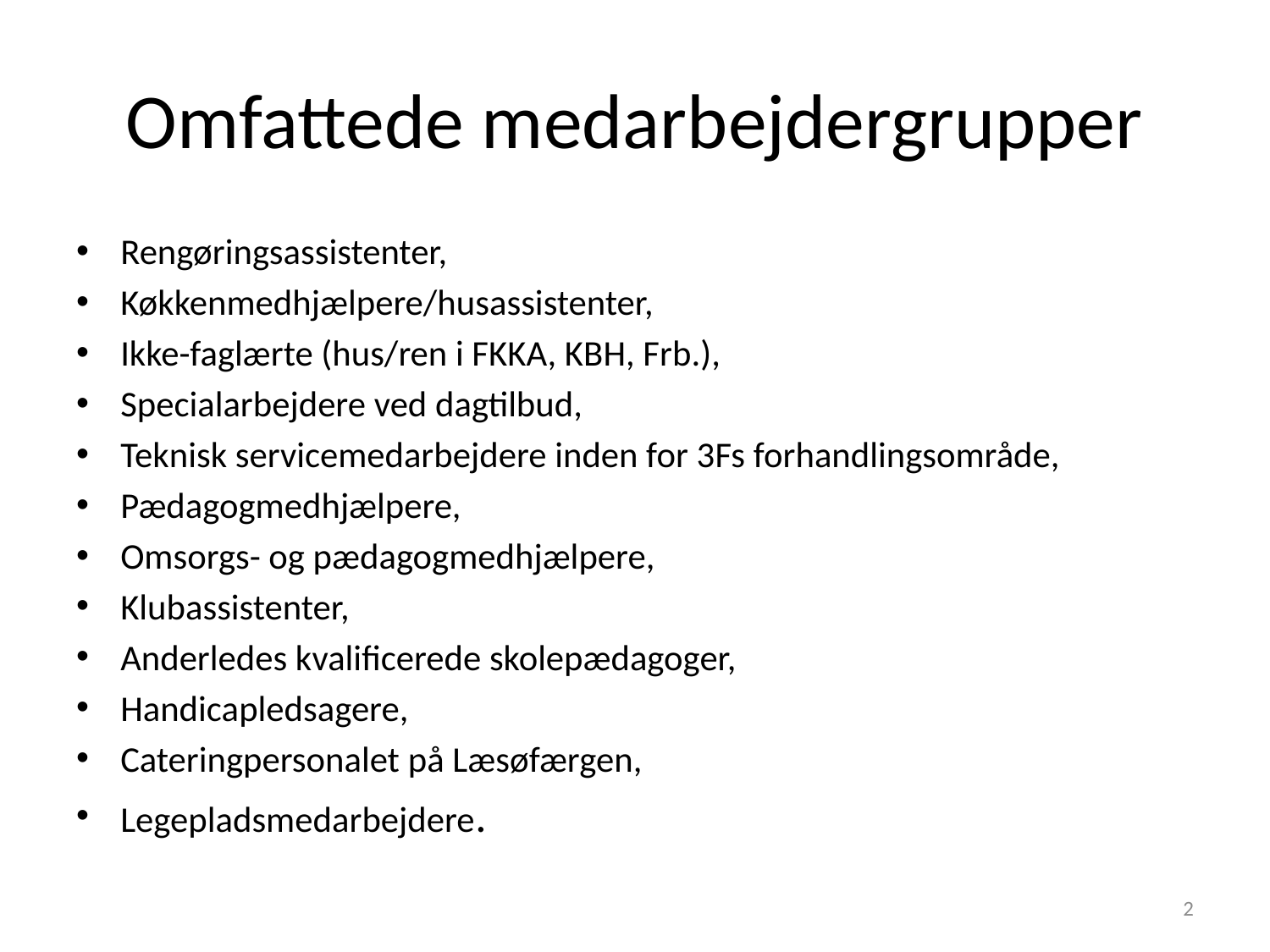

# Omfattede medarbejdergrupper
Rengøringsassistenter,
Køkkenmedhjælpere/husassistenter,
Ikke-faglærte (hus/ren i FKKA, KBH, Frb.),
Specialarbejdere ved dagtilbud,
Teknisk servicemedarbejdere inden for 3Fs forhandlingsområde,
Pædagogmedhjælpere,
Omsorgs- og pædagogmedhjælpere,
Klubassistenter,
Anderledes kvalificerede skolepædagoger,
Handicapledsagere,
Cateringpersonalet på Læsøfærgen,
Legepladsmedarbejdere.
2